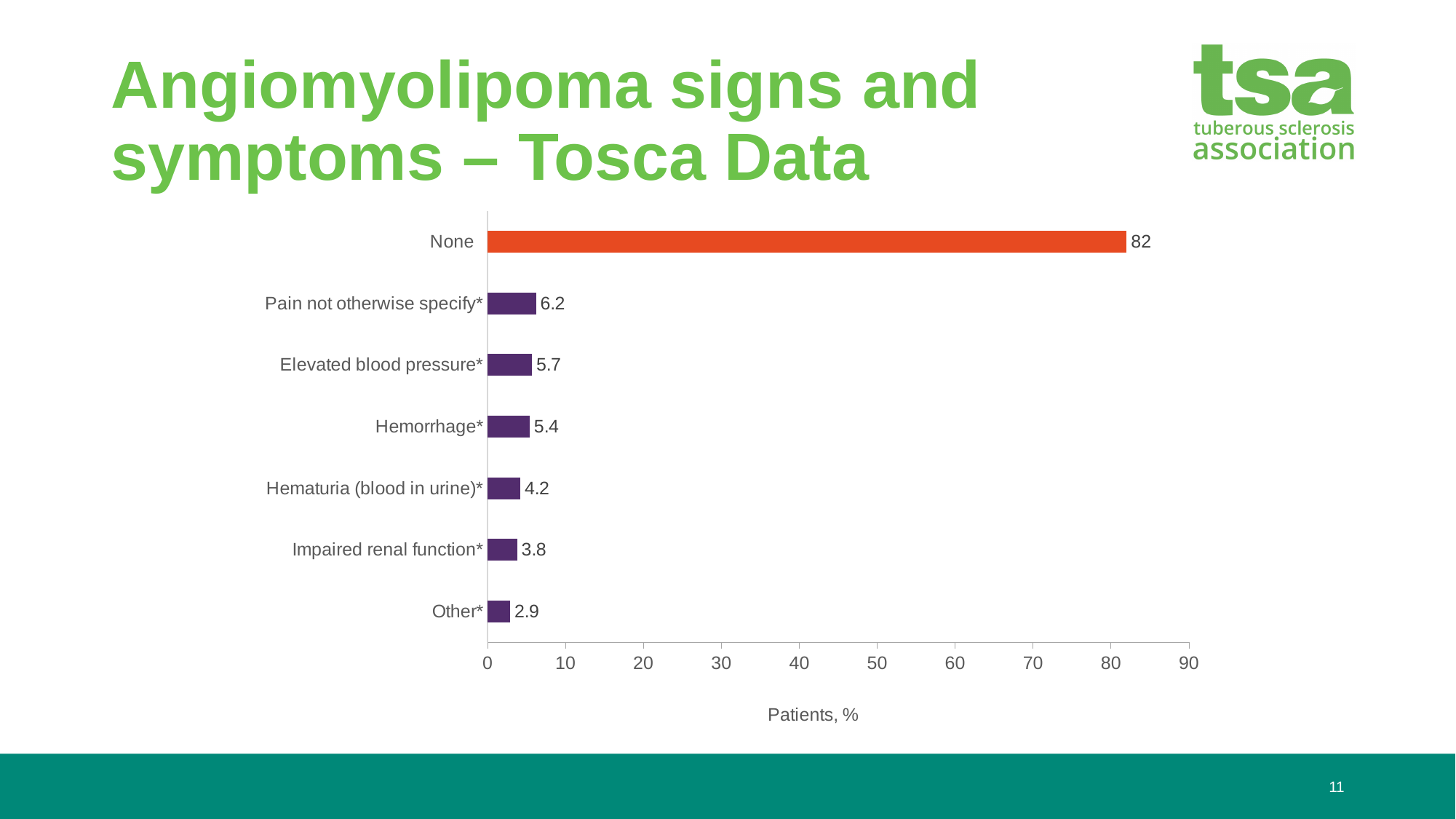

# Angiomyolipoma signs and symptoms – Tosca Data

### Chart

| Category |  |
|---|---|
| Other* | 2.9 |
| Impaired renal function* | 3.8 |
| Hematuria (blood in urine)* | 4.2 |
| Hemorrhage* | 5.4 |
| Elevated blood pressure* | 5.7 |
| Pain not otherwise specify* | 6.2 |
| None   | 82.0 |